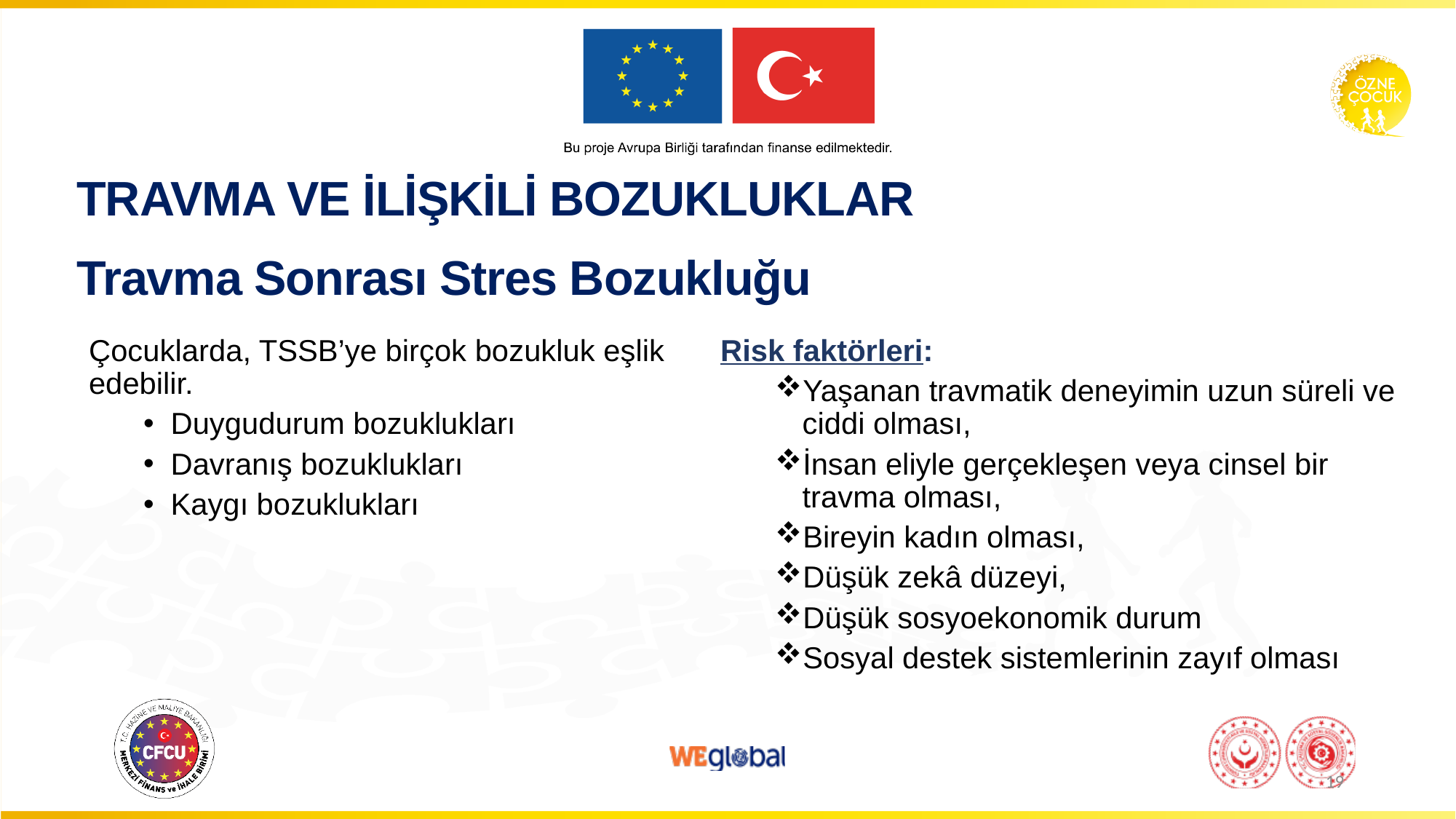

TRAVMA VE İLİŞKİLİ BOZUKLUKLAR
# Travma Sonrası Stres Bozukluğu
Çocuklarda, TSSB’ye birçok bozukluk eşlik edebilir.
Duygudurum bozuklukları
Davranış bozuklukları
Kaygı bozuklukları

Risk faktörleri:
Yaşanan travmatik deneyimin uzun süreli ve ciddi olması,
İnsan eliyle gerçekleşen veya cinsel bir travma olması,
Bireyin kadın olması,
Düşük zekâ düzeyi,
Düşük sosyoekonomik durum
Sosyal destek sistemlerinin zayıf olması

19